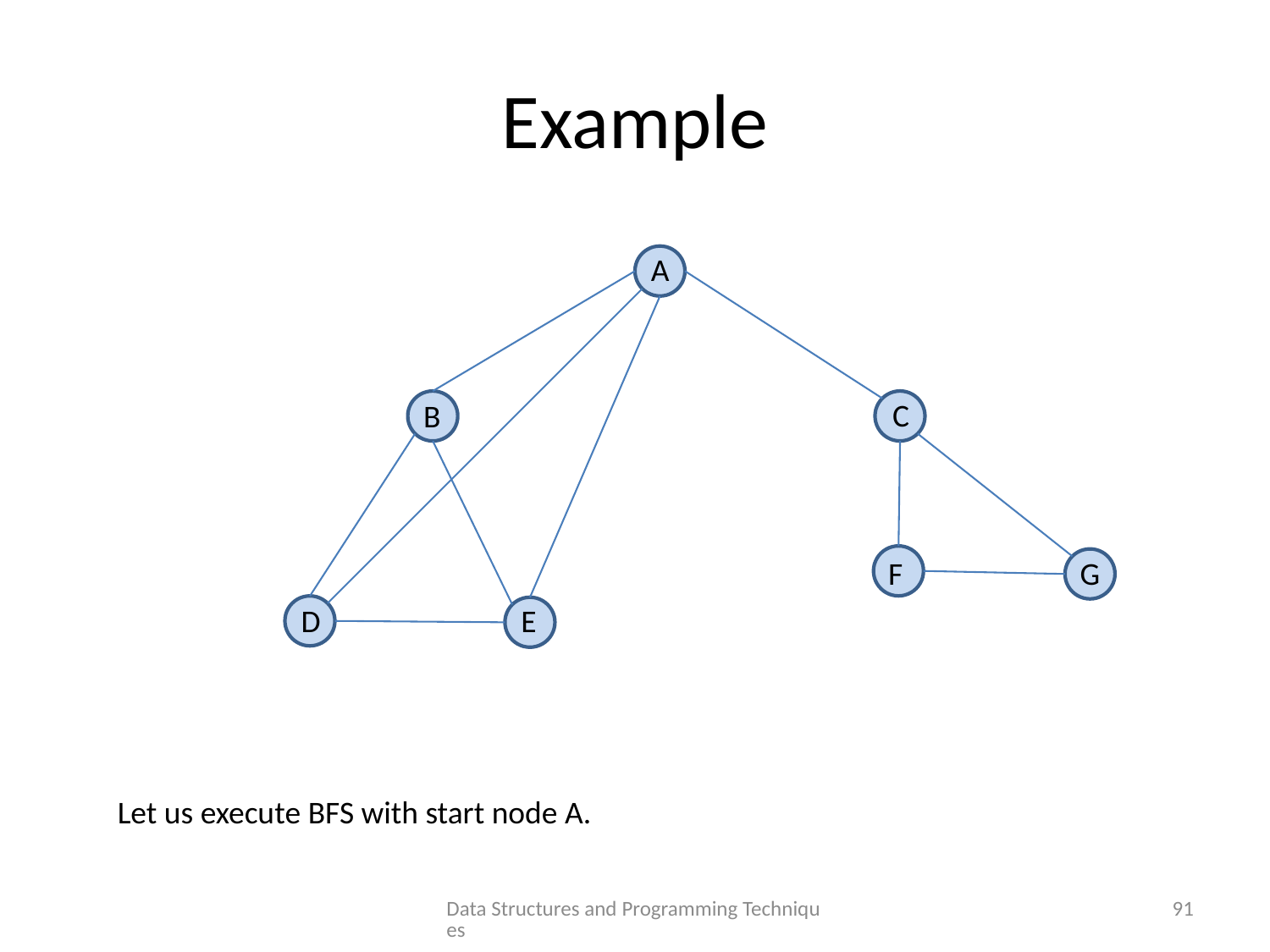

# Example

A

C
B

F
G

D
E

Let us execute BFS with start node A.
Data Structures and Programming Techniques
91